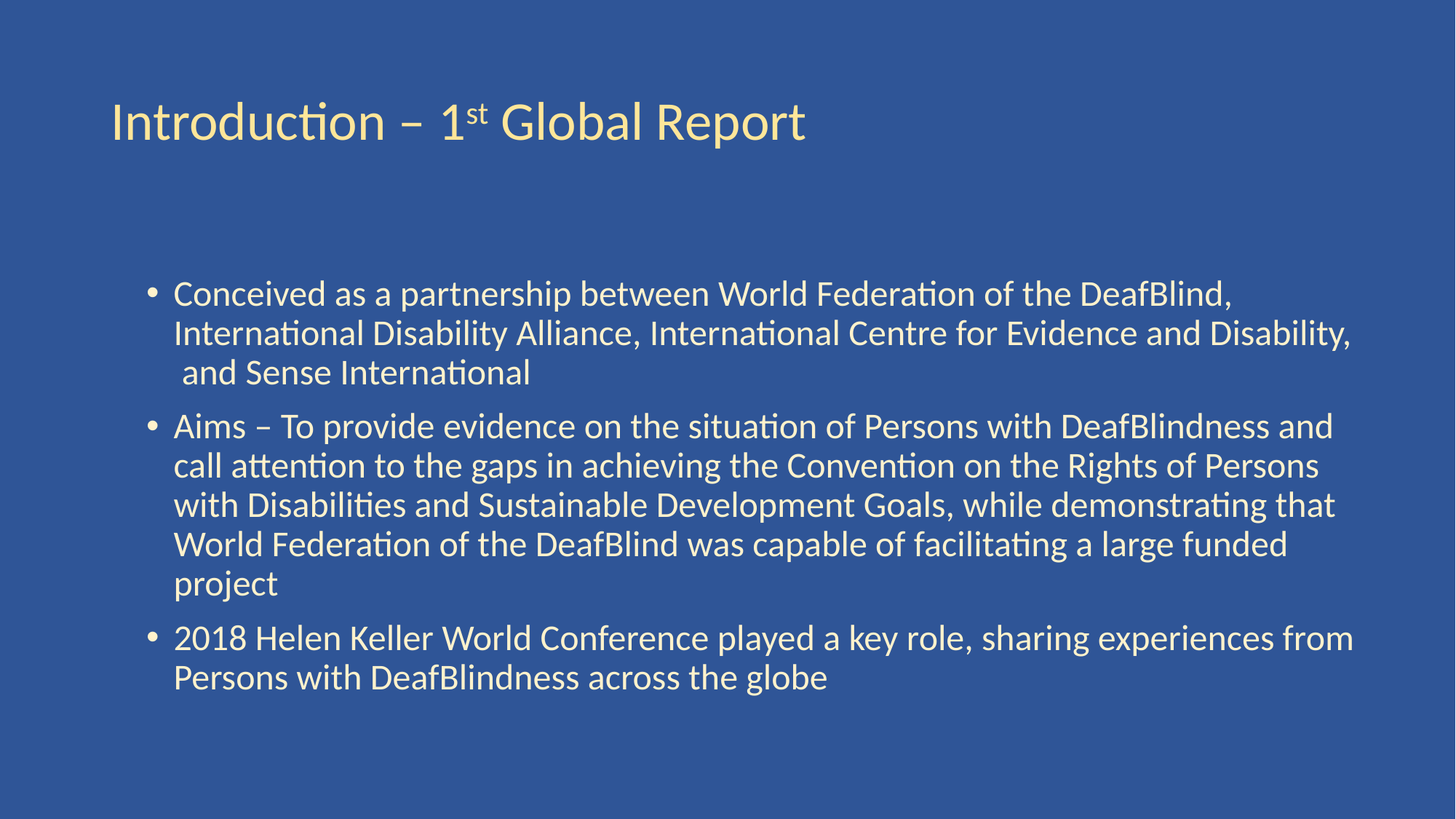

# Introduction – 1st Global Report
Conceived as a partnership between World Federation of the DeafBlind, International Disability Alliance, International Centre for Evidence and Disability,  and Sense International
Aims – To provide evidence on the situation of Persons with DeafBlindness and call attention to the gaps in achieving the Convention on the Rights of Persons with Disabilities and Sustainable Development Goals, while demonstrating that World Federation of the DeafBlind was capable of facilitating a large funded project
2018 Helen Keller World Conference played a key role, sharing experiences from Persons with DeafBlindness across the globe